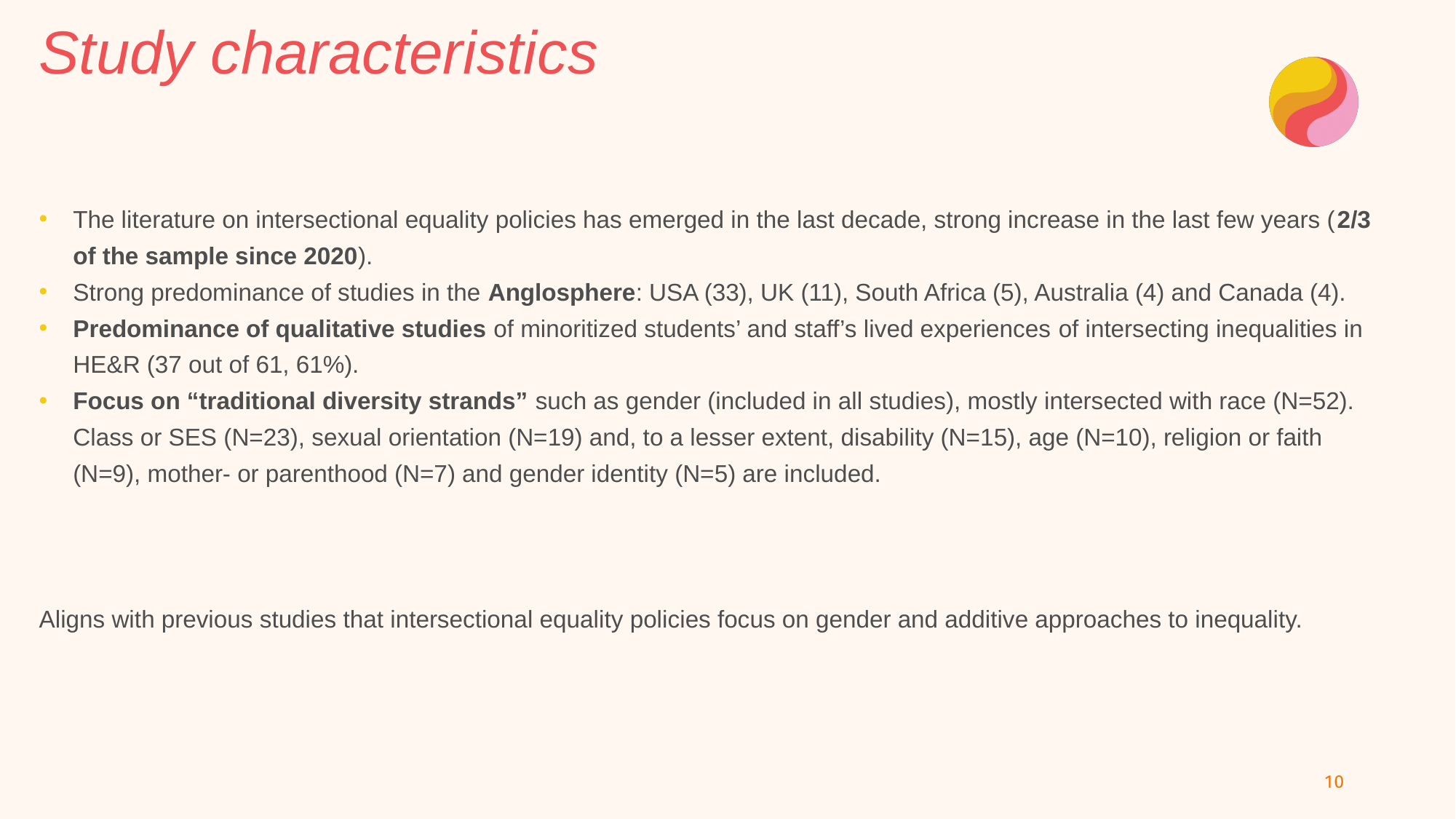

# Study characteristics
The literature on intersectional equality policies has emerged in the last decade, strong increase in the last few years (2/3 of the sample since 2020).
Strong predominance of studies in the Anglosphere: USA (33), UK (11), South Africa (5), Australia (4) and Canada (4).
Predominance of qualitative studies of minoritized students’ and staff’s lived experiences of intersecting inequalities in HE&R (37 out of 61, 61%).
Focus on “traditional diversity strands” such as gender (included in all studies), mostly intersected with race (N=52). Class or SES (N=23), sexual orientation (N=19) and, to a lesser extent, disability (N=15), age (N=10), religion or faith (N=9), mother- or parenthood (N=7) and gender identity (N=5) are included.

Aligns with previous studies that intersectional equality policies focus on gender and additive approaches to inequality.
10